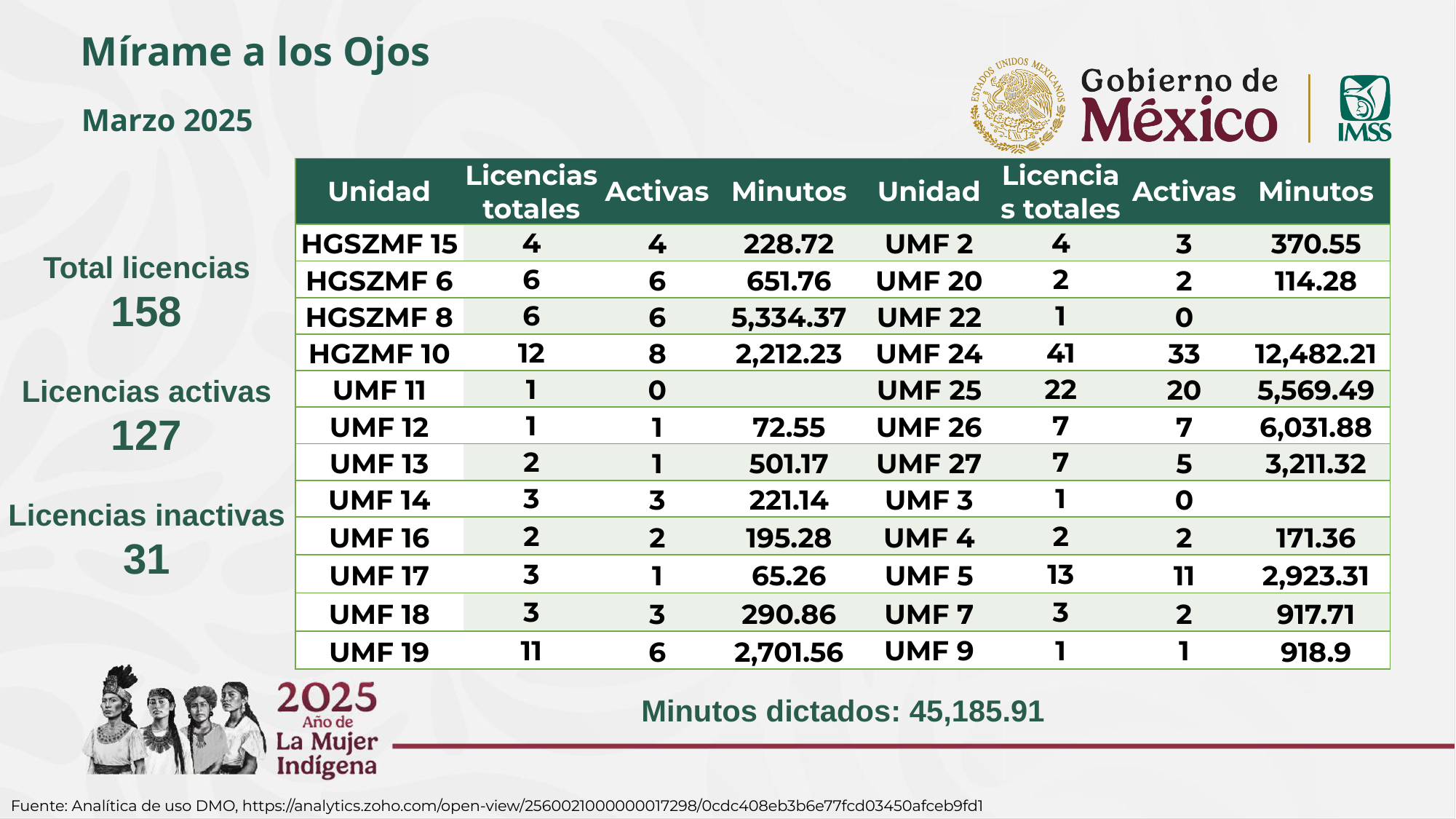

Mírame a los Ojos
Marzo 2025
| Unidad | Licencias totales | Activas | Minutos | Unidad | Licencias totales | Activas | Minutos |
| --- | --- | --- | --- | --- | --- | --- | --- |
| HGSZMF 15 | 4 | 4 | 228.72 | UMF 2 | 4 | 3 | 370.55 |
| HGSZMF 6 | 6 | 6 | 651.76 | UMF 20 | 2 | 2 | 114.28 |
| HGSZMF 8 | 6 | 6 | 5,334.37 | UMF 22 | 1 | 0 |  |
| HGZMF 10 | 12 | 8 | 2,212.23 | UMF 24 | 41 | 33 | 12,482.21 |
| UMF 11 | 1 | 0 |  | UMF 25 | 22 | 20 | 5,569.49 |
| UMF 12 | 1 | 1 | 72.55 | UMF 26 | 7 | 7 | 6,031.88 |
| UMF 13 | 2 | 1 | 501.17 | UMF 27 | 7 | 5 | 3,211.32 |
| UMF 14 | 3 | 3 | 221.14 | UMF 3 | 1 | 0 |  |
| UMF 16 | 2 | 2 | 195.28 | UMF 4 | 2 | 2 | 171.36 |
| UMF 17 | 3 | 1 | 65.26 | UMF 5 | 13 | 11 | 2,923.31 |
| UMF 18 | 3 | 3 | 290.86 | UMF 7 | 3 | 2 | 917.71 |
| UMF 19 | 11 | 6 | 2,701.56 | UMF 9 | 1 | 1 | 918.9 |
Total licencias
158

Licencias activas
127

Licencias inactivas
31
Minutos dictados: 45,185.91
Fuente: Analítica de uso DMO, https://analytics.zoho.com/open-view/2560021000000017298/0cdc408eb3b6e77fcd03450afceb9fd1